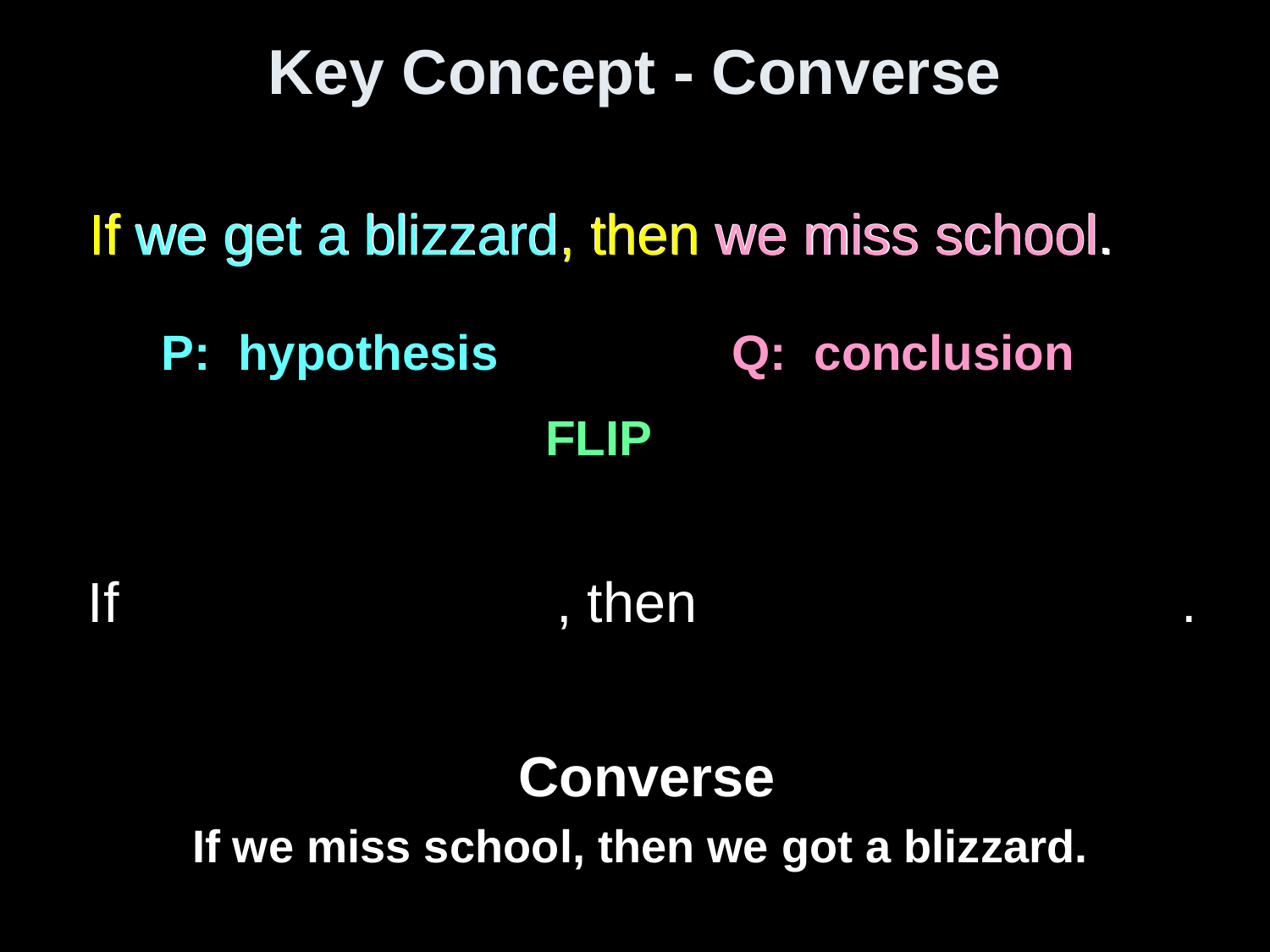

# Key Concept - Converse
If we get a blizzard, then we miss school.
If we get a blizzard, then we miss school.
we get a blizzard
we miss school
P:  hypothesis
Q:  conclusion
FLIP
If                            , then                               .
Converse
If we miss school, then we got a blizzard.